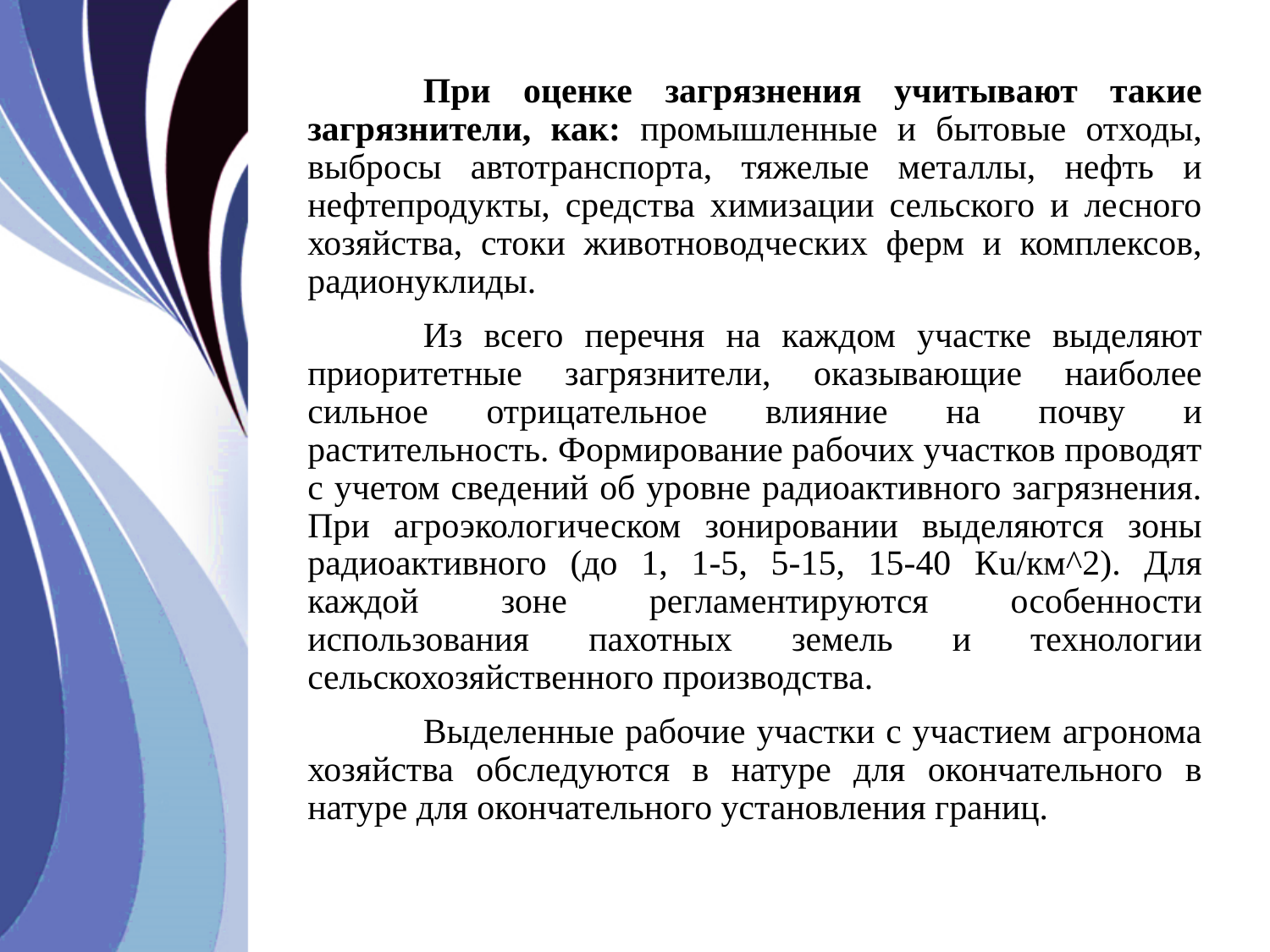

При оценке загрязнения учитывают такие загрязнители, как: промышленные и бытовые отходы, выбросы автотранспорта, тяжелые металлы, нефть и нефтепродукты, средства химизации сельского и лесного хозяйства, стоки животноводческих ферм и комплексов, радионуклиды.
	Из всего перечня на каждом участке выделяют приоритетные загрязнители, оказывающие наиболее сильное отрицательное влияние на почву и растительность. Формирование рабочих участков проводят с учетом сведений об уровне радиоактивного загрязнения. При агроэкологическом зонировании выделяются зоны радиоактивного (до 1, 1-5, 5-15, 15-40 Кu/км^2). Для каждой зоне регламентируются особенности использования пахотных земель и технологии сельскохозяйственного производства.
	Выделенные рабочие участки с участием агронома хозяйства обследуются в натуре для окончательного в натуре для окончательного установления границ.